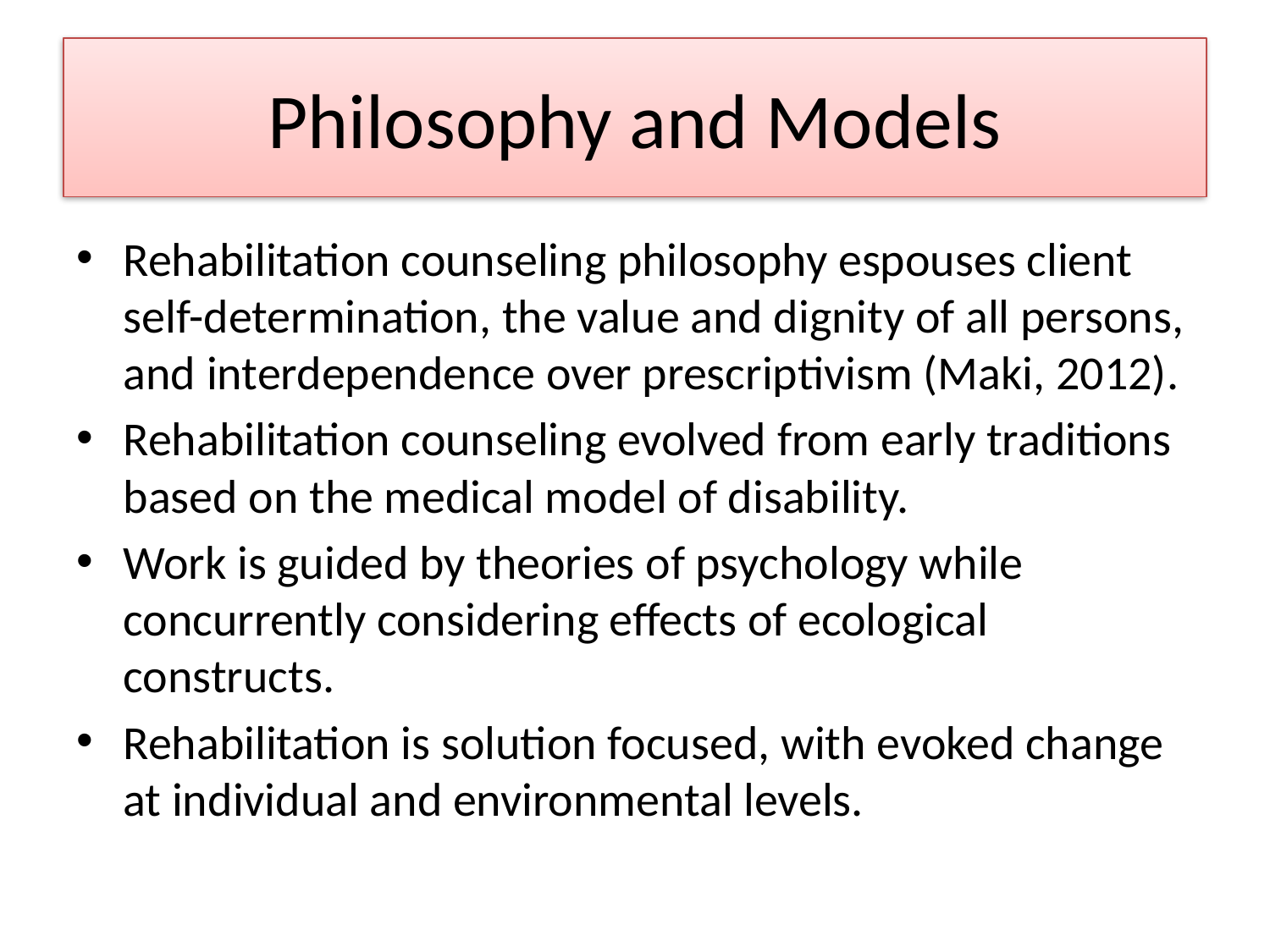

# Philosophy and Models
Rehabilitation counseling philosophy espouses client self-determination, the value and dignity of all persons, and interdependence over prescriptivism (Maki, 2012).
Rehabilitation counseling evolved from early traditions based on the medical model of disability.
Work is guided by theories of psychology while concurrently considering effects of ecological constructs.
Rehabilitation is solution focused, with evoked change at individual and environmental levels.